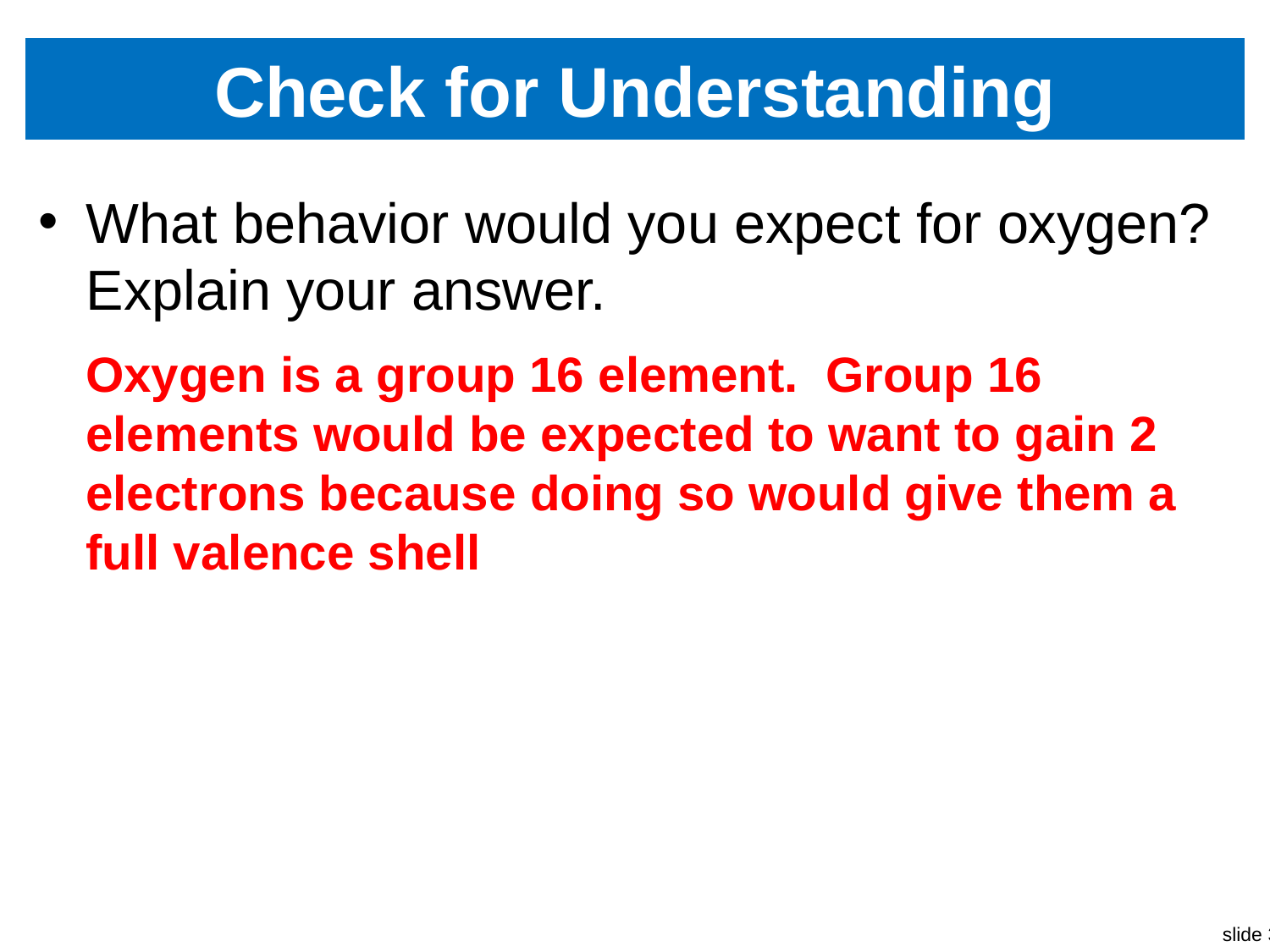

# Check for Understanding
What behavior would you expect for oxygen?  Explain your answer.
Oxygen is a group 16 element.  Group 16 elements would be expected to want to gain 2 electrons because doing so would give them a full valence shell